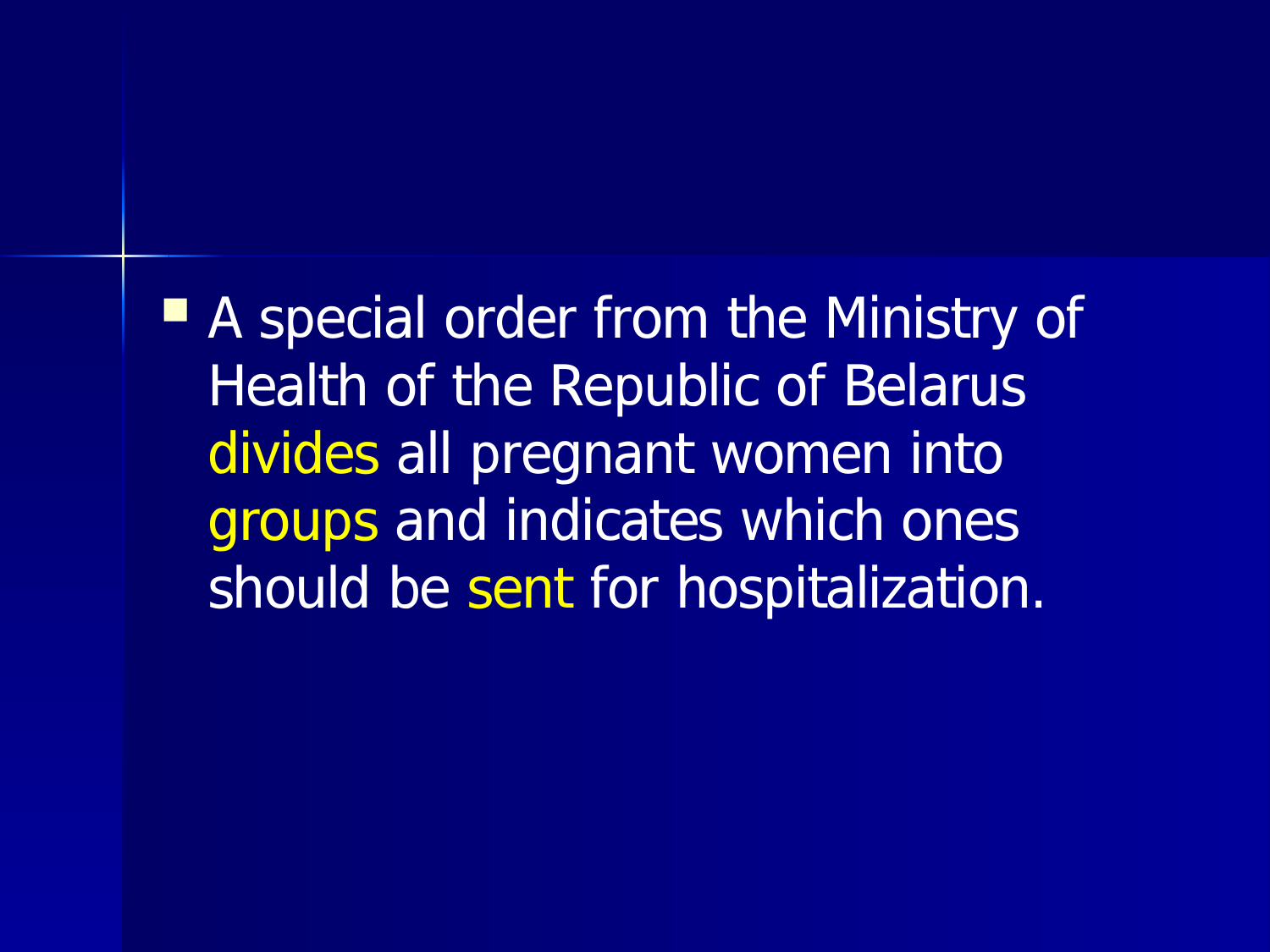

#
A special order from the Ministry of Health of the Republic of Belarus divides all pregnant women into groups and indicates which ones should be sent for hospitalization.